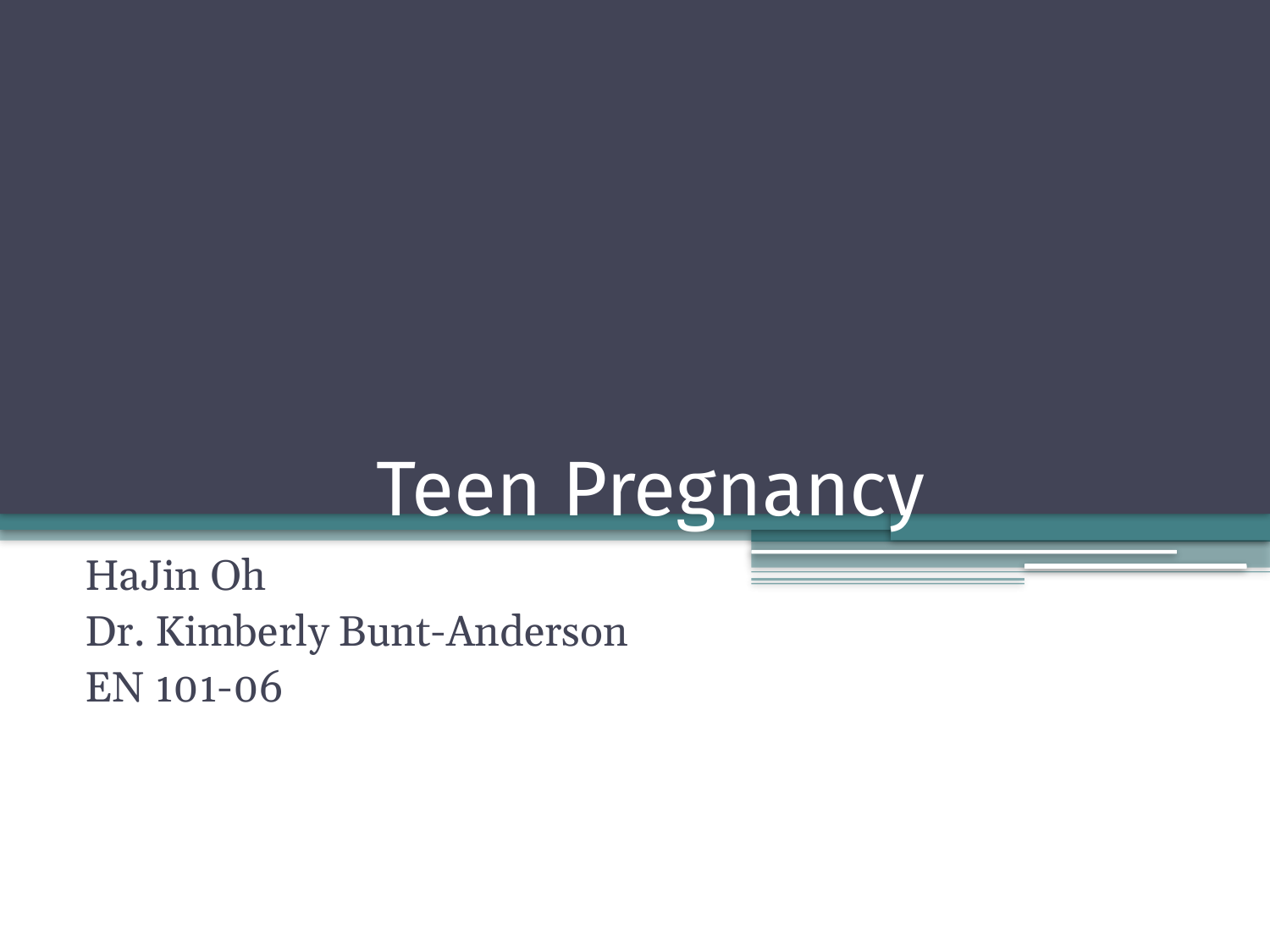

# Teen Pregnancy
HaJin Oh
Dr. Kimberly Bunt-Anderson
EN 101-06